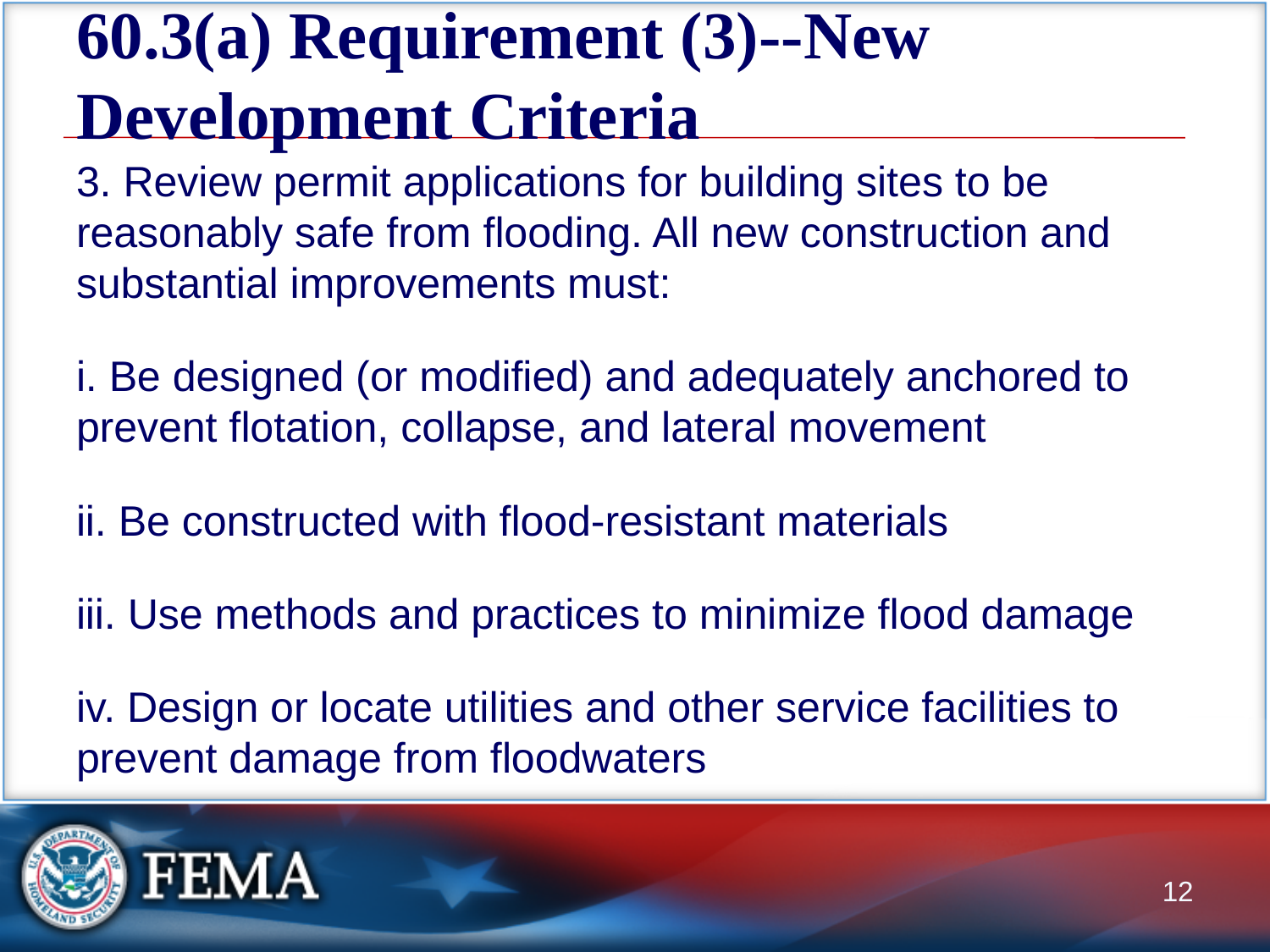

# 60.3(a) Requirement (3)--New Development Criteria
3. Review permit applications for building sites to be reasonably safe from flooding. All new construction and substantial improvements must:
i. Be designed (or modified) and adequately anchored to prevent flotation, collapse, and lateral movement
ii. Be constructed with flood-resistant materials
iii. Use methods and practices to minimize flood damage
iv. Design or locate utilities and other service facilities to prevent damage from floodwaters
12